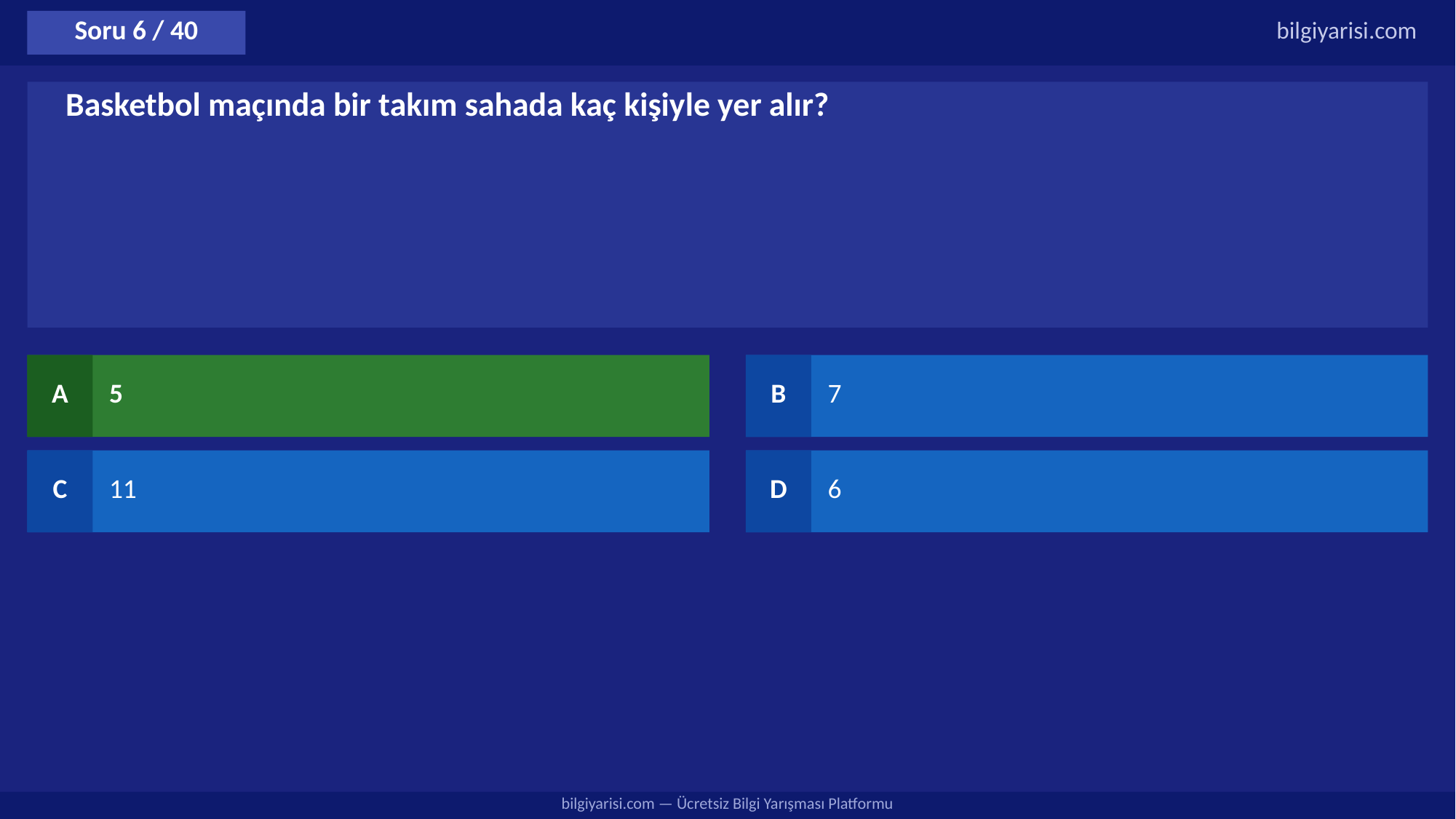

Soru 6 / 40
bilgiyarisi.com

Basketbol maçında bir takım sahada kaç kişiyle yer alır?

A
5

B
7

C
11

D
6
bilgiyarisi.com — Ücretsiz Bilgi Yarışması Platformu